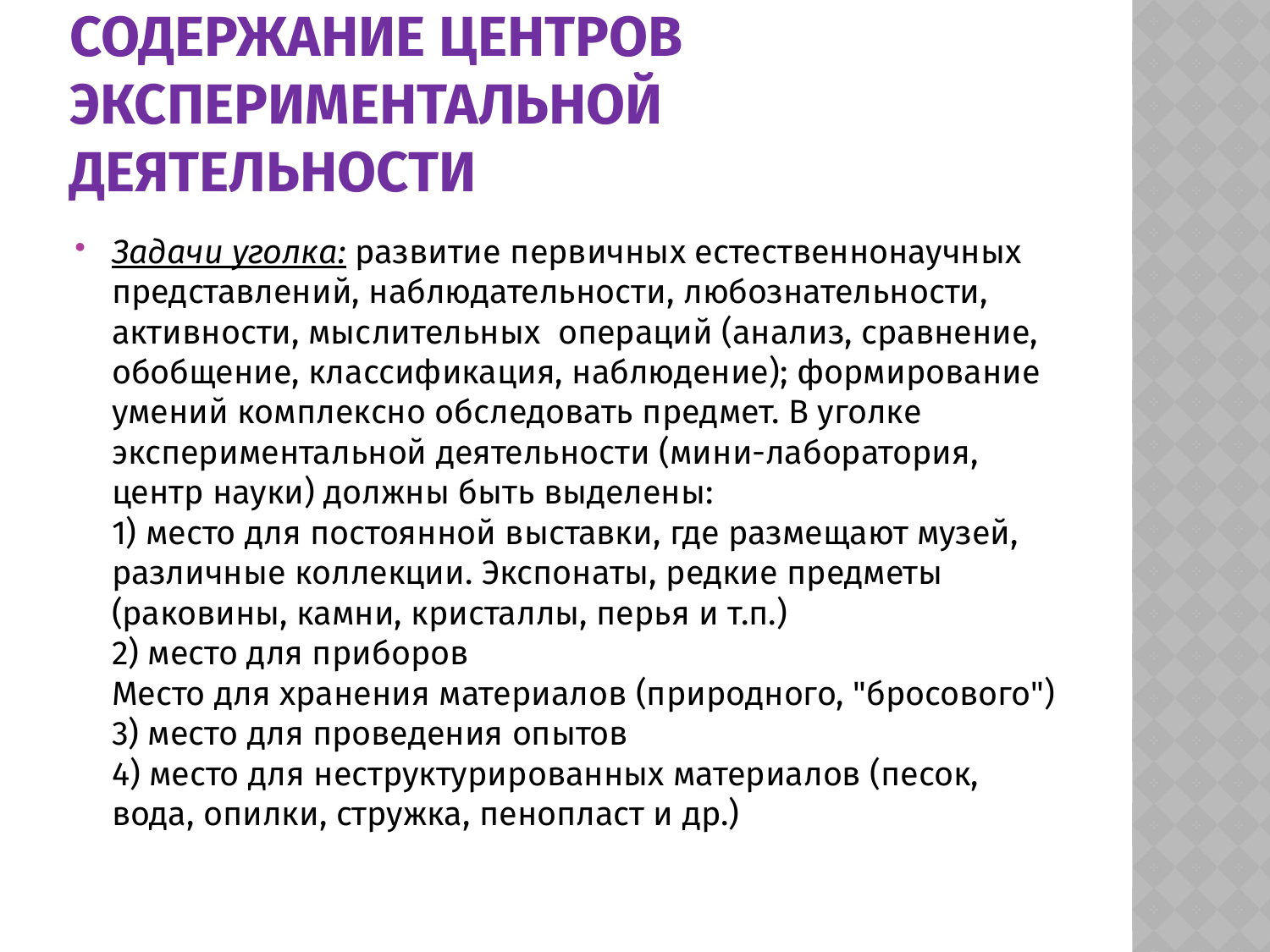

# Содержание центров экспериментальной деятельности
Задачи уголка: развитие первичных естественнонаучных представлений, наблюдательности, любознательности, активности, мыслительных  операций (анализ, сравнение, обобщение, классификация, наблюдение); формирование умений комплексно обследовать предмет. В уголке экспериментальной деятельности (мини-лаборатория, центр науки) должны быть выделены:
1) место для постоянной выставки, где размещают музей, различные коллекции. Экспонаты, редкие предметы (раковины, камни, кристаллы, перья и т.п.)
2) место для приборов
Место для хранения материалов (природного, "бросового")
3) место для проведения опытов
4) место для неструктурированных материалов (песок, вода, опилки, стружка, пенопласт и др.)